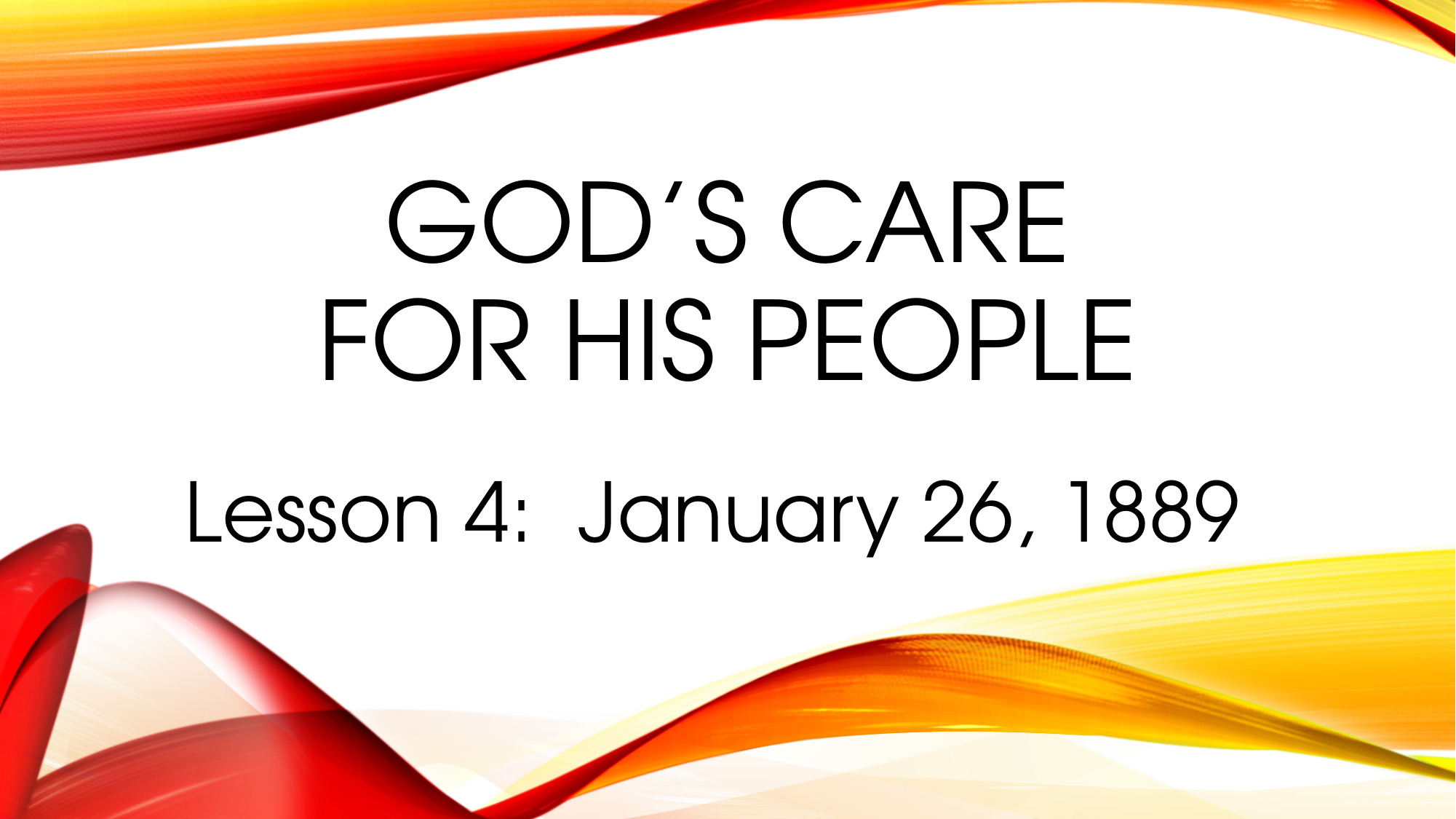

# God’s Care for His People
Lesson 4:  January 26, 1889